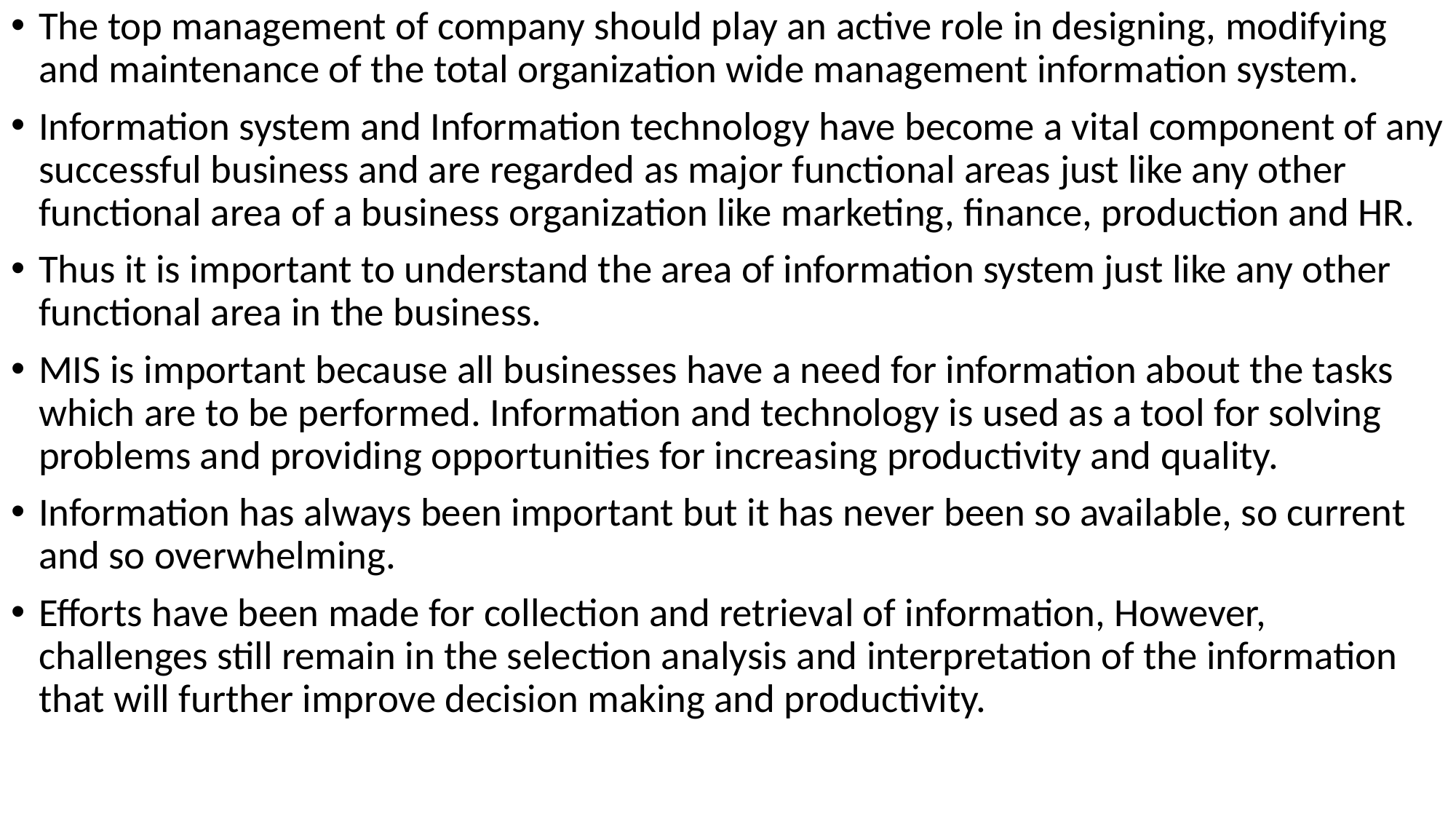

The top management of company should play an active role in designing, modifying and maintenance of the total organization wide management information system.
Information system and Information technology have become a vital component of any successful business and are regarded as major functional areas just like any other functional area of a business organization like marketing, finance, production and HR.
Thus it is important to understand the area of information system just like any other functional area in the business.
MIS is important because all businesses have a need for information about the tasks which are to be performed. Information and technology is used as a tool for solving problems and providing opportunities for increasing productivity and quality.
Information has always been important but it has never been so available, so current and so overwhelming.
Efforts have been made for collection and retrieval of information, However, challenges still remain in the selection analysis and interpretation of the information that will further improve decision making and productivity.